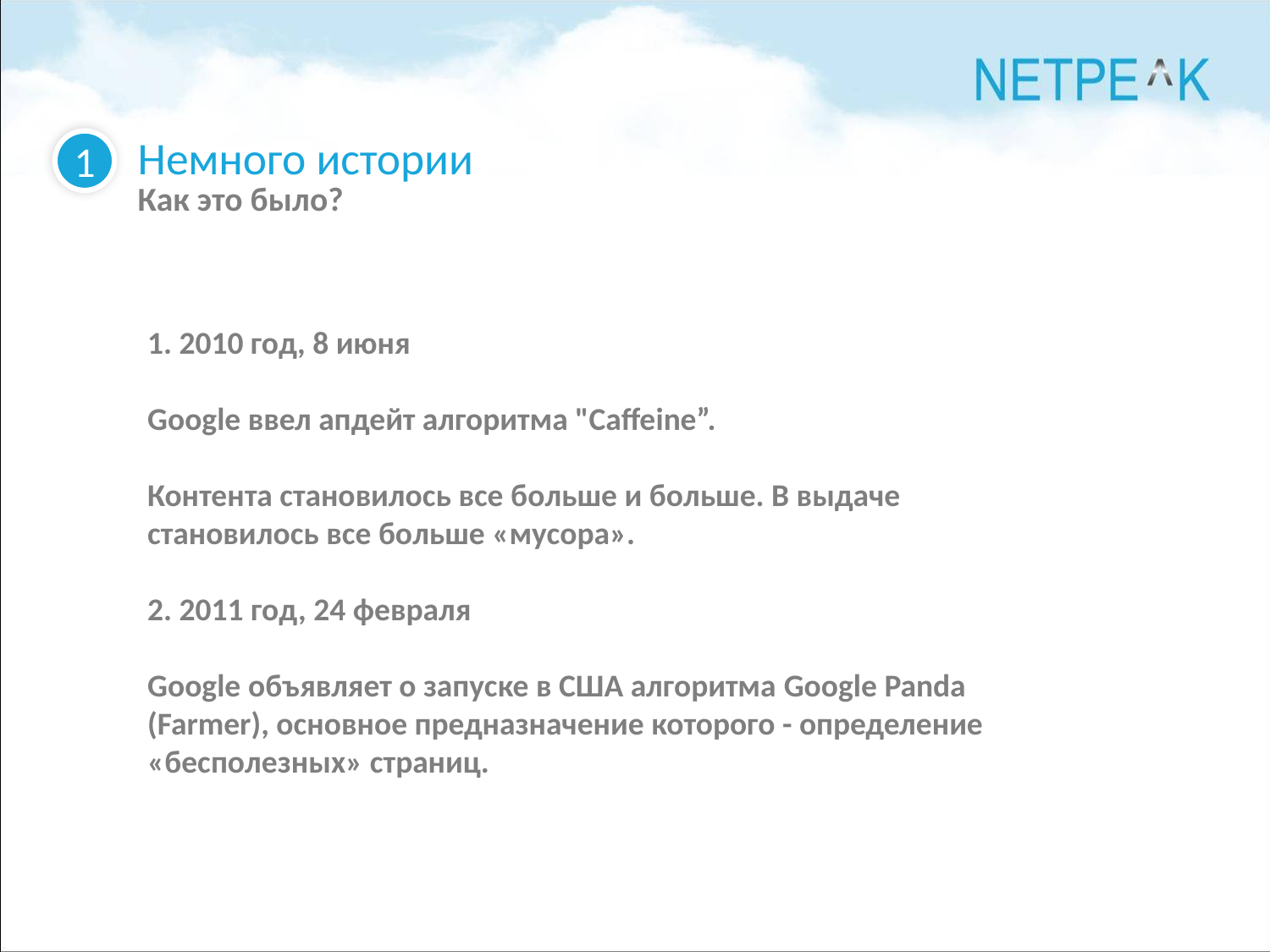

1
Немного истории
Как это было?
1. 2010 год, 8 июня

Google ввел апдейт алгоритма "Caffeine”.

Контента становилось все больше и больше. В выдаче становилось все больше «мусора».

2. 2011 год, 24 февраля

Google объявляет о запуске в США алгоритма Google Panda (Farmer), основное предназначение которого - определение «бесполезных» страниц.